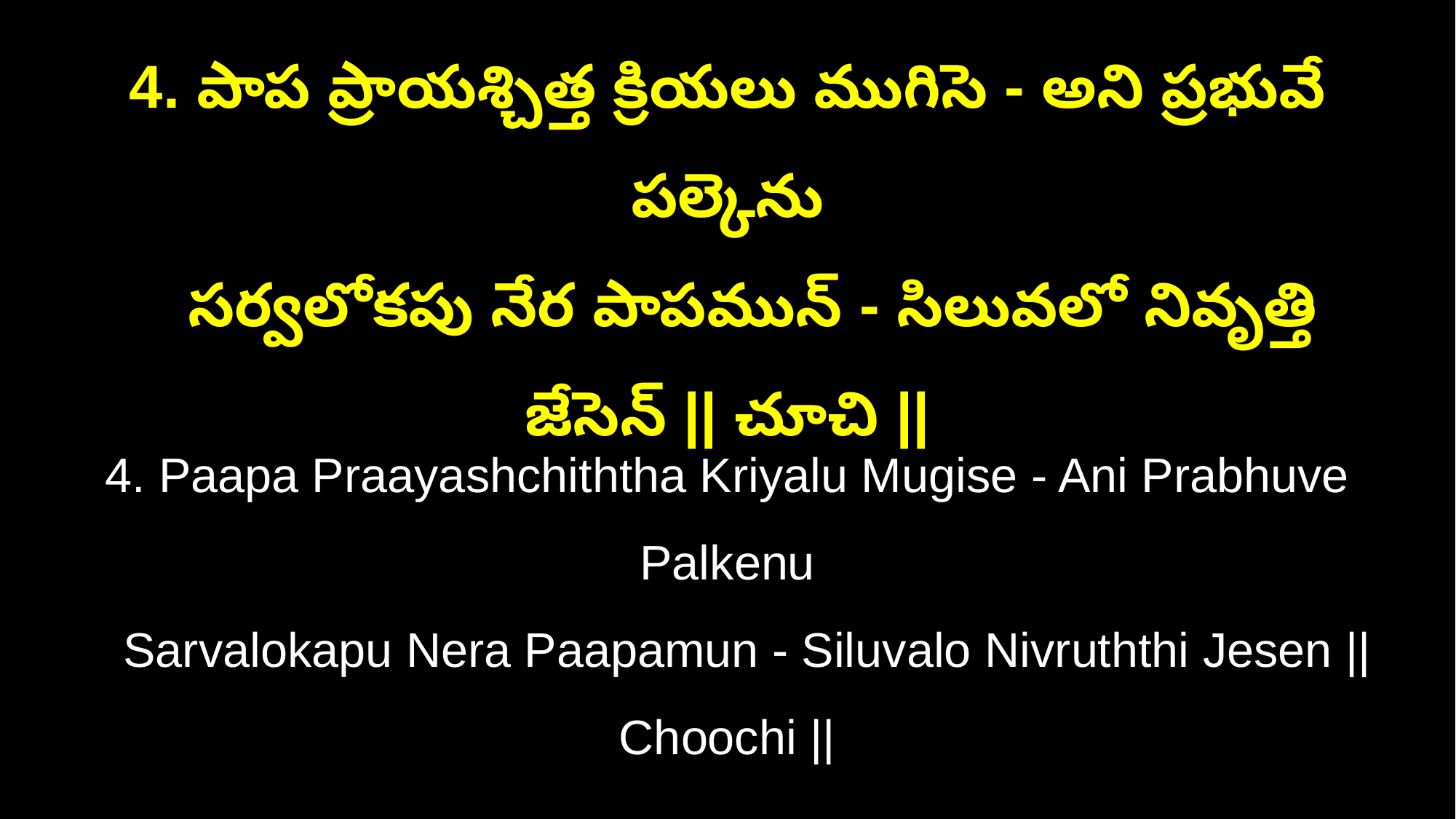

4. పాప ప్రాయశ్చిత్త క్రియలు ముగిసె - అని ప్రభువే పల్కెను
   సర్వలోకపు నేర పాపమున్ - సిలువలో నివృత్తి జేసెన్ || చూచి ||
4. Paapa Praayashchiththa Kriyalu Mugise - Ani Prabhuve Palkenu
   Sarvalokapu Nera Paapamun - Siluvalo Nivruththi Jesen || Choochi ||